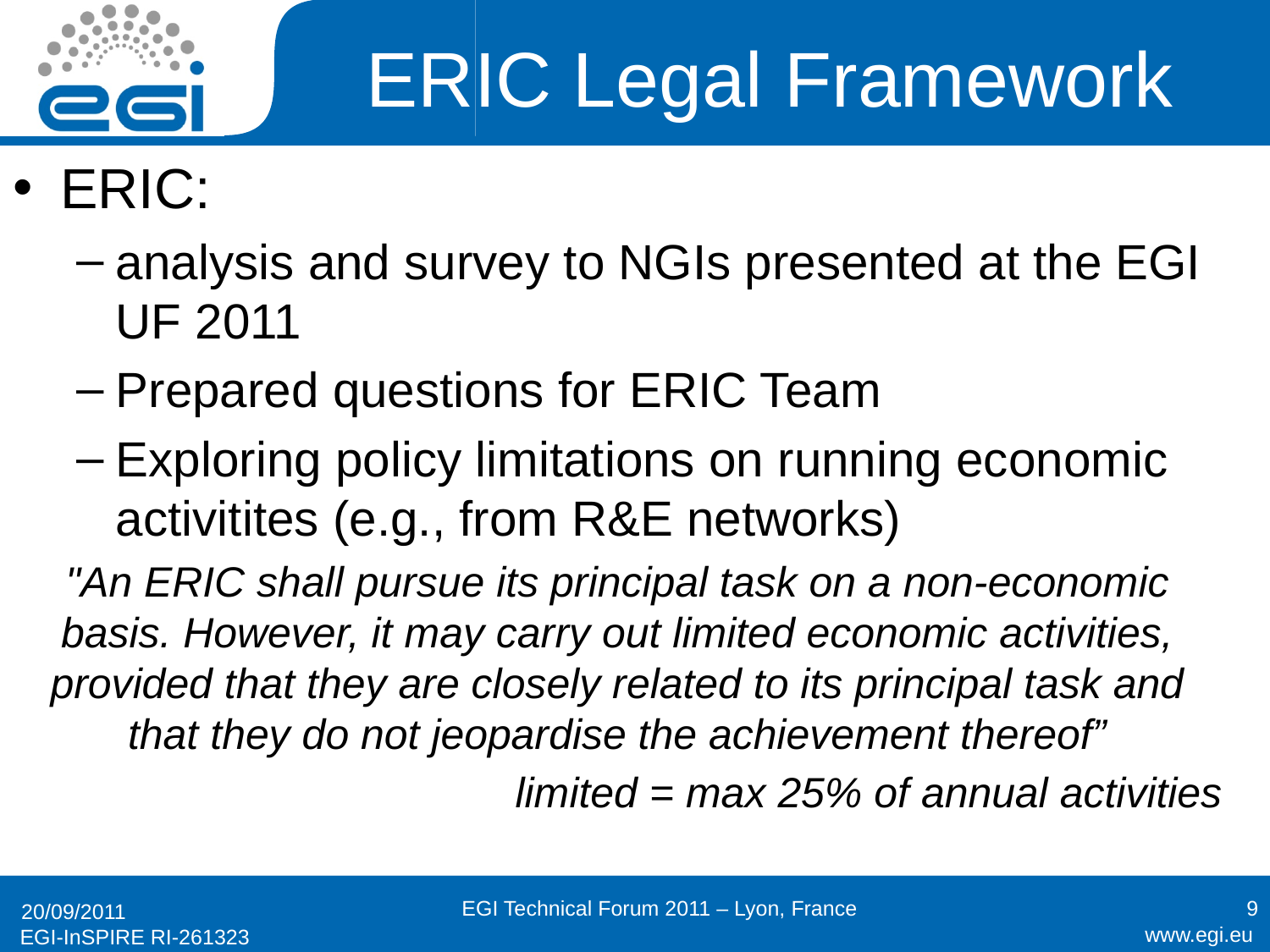

# ERIC Legal Framework
ERIC:
analysis and survey to NGIs presented at the EGI UF 2011
Prepared questions for ERIC Team
Exploring policy limitations on running economic activitites (e.g., from R&E networks)
"An ERIC shall pursue its principal task on a non-economic basis. However, it may carry out limited economic activities, provided that they are closely related to its principal task and that they do not jeopardise the achievement thereof”
limited = max 25% of annual activities

EGI Technical Forum 2011 – Lyon, France
9
20/09/2011